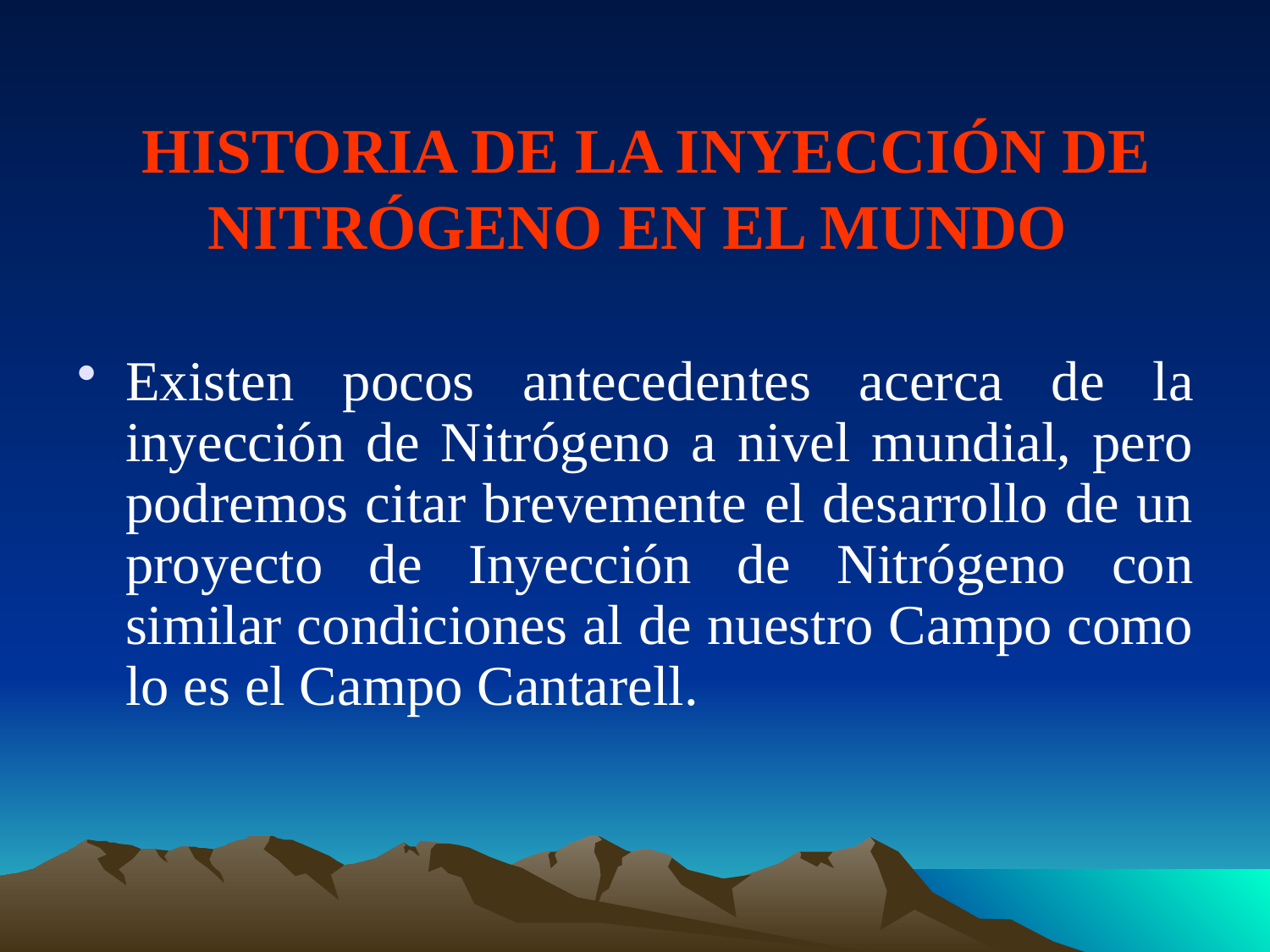

# HISTORIA DE LA INYECCIÓN DE NITRÓGENO EN EL MUNDO
Existen pocos antecedentes acerca de la inyección de Nitrógeno a nivel mundial, pero podremos citar brevemente el desarrollo de un proyecto de Inyección de Nitrógeno con similar condiciones al de nuestro Campo como lo es el Campo Cantarell.